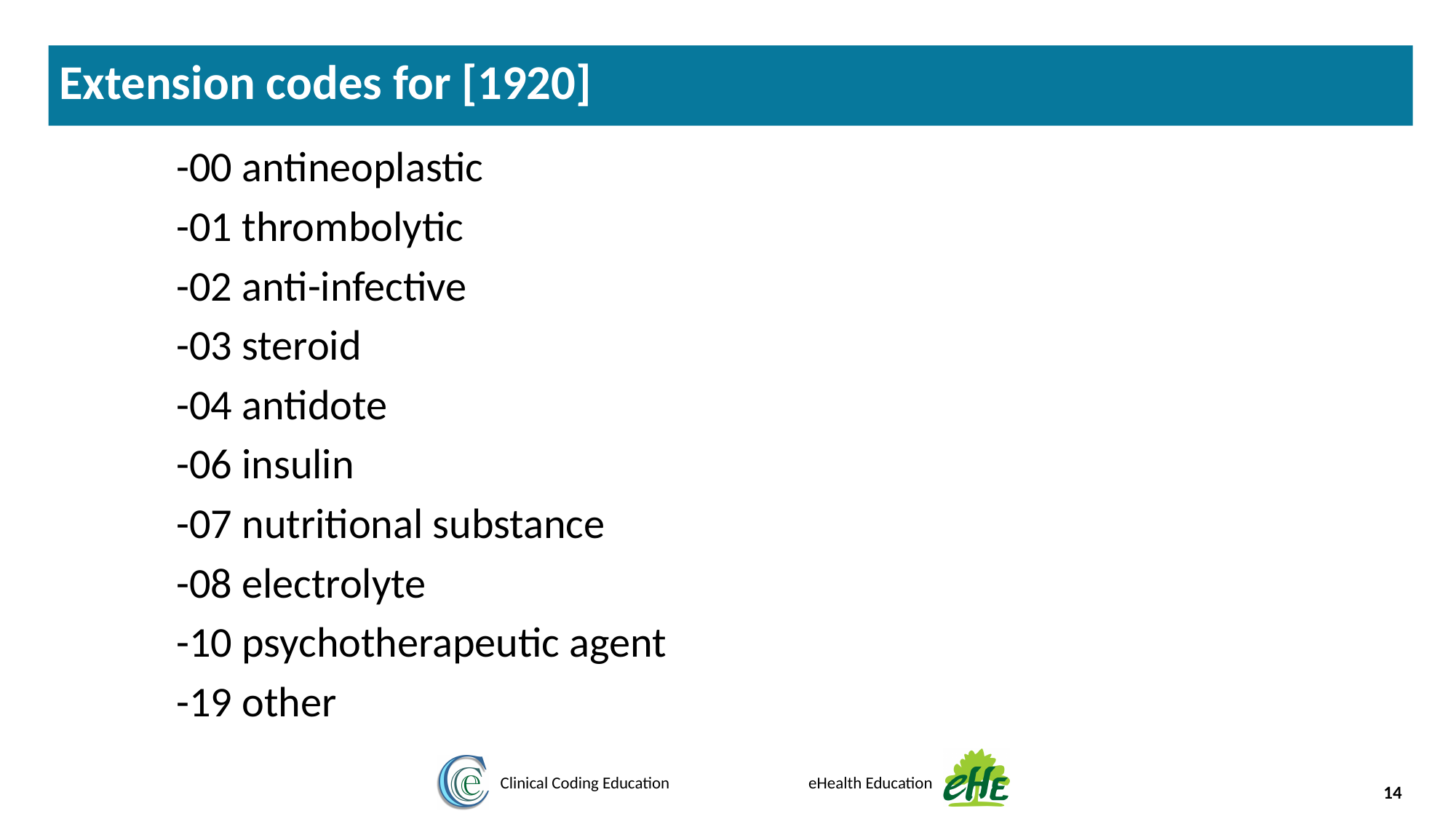

Extension codes for [1920]
-00 antineoplastic
-01 thrombolytic
-02 anti-infective
-03 steroid
-04 antidote
-06 insulin
-07 nutritional substance
-08 electrolyte
-10 psychotherapeutic agent
-19 other
14